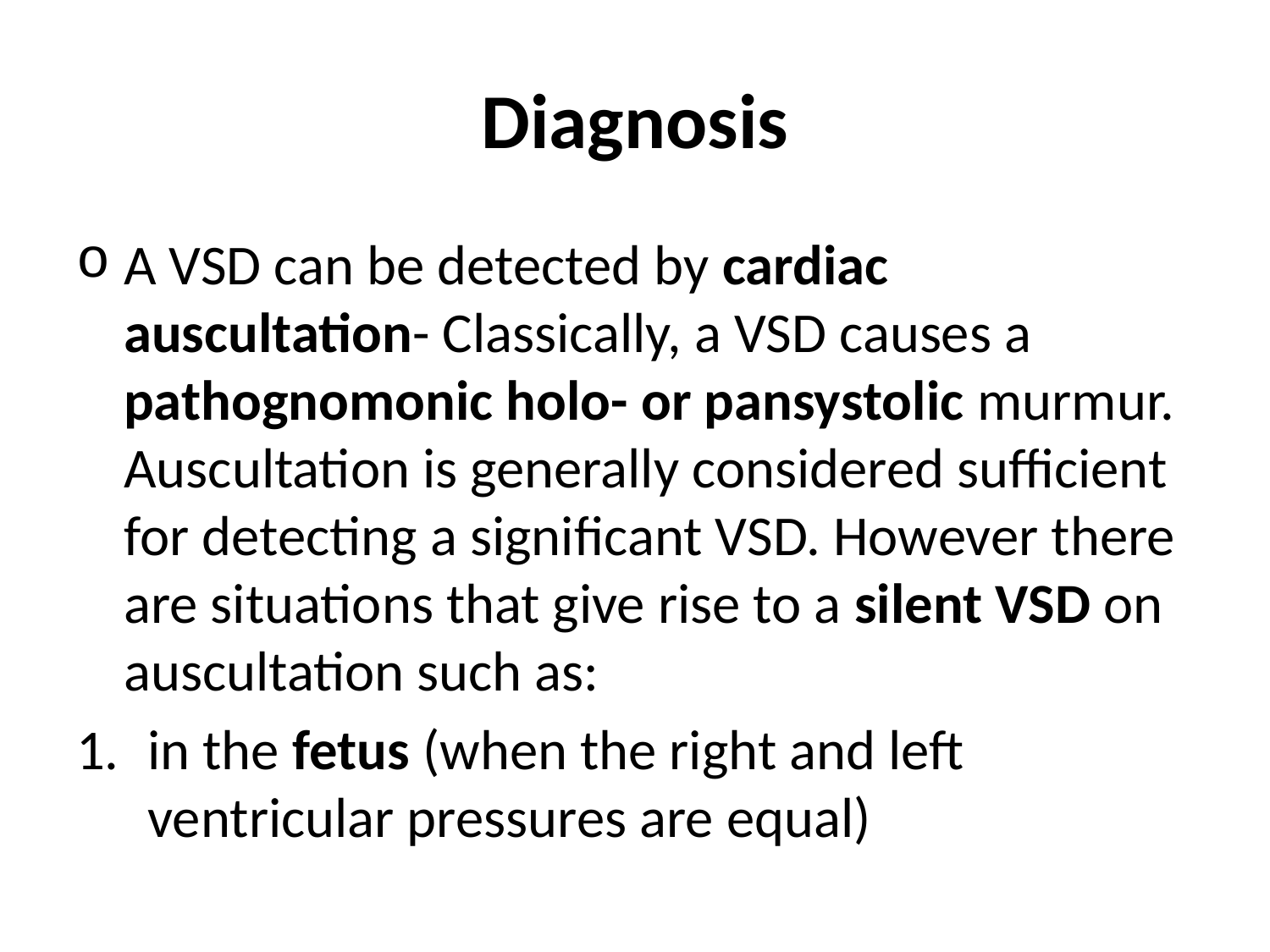

# Diagnosis
A VSD can be detected by cardiac auscultation- Classically, a VSD causes a pathognomonic holo- or pansystolic murmur. Auscultation is generally considered sufficient for detecting a significant VSD. However there are situations that give rise to a silent VSD on auscultation such as:
in the fetus (when the right and left ventricular pressures are equal)